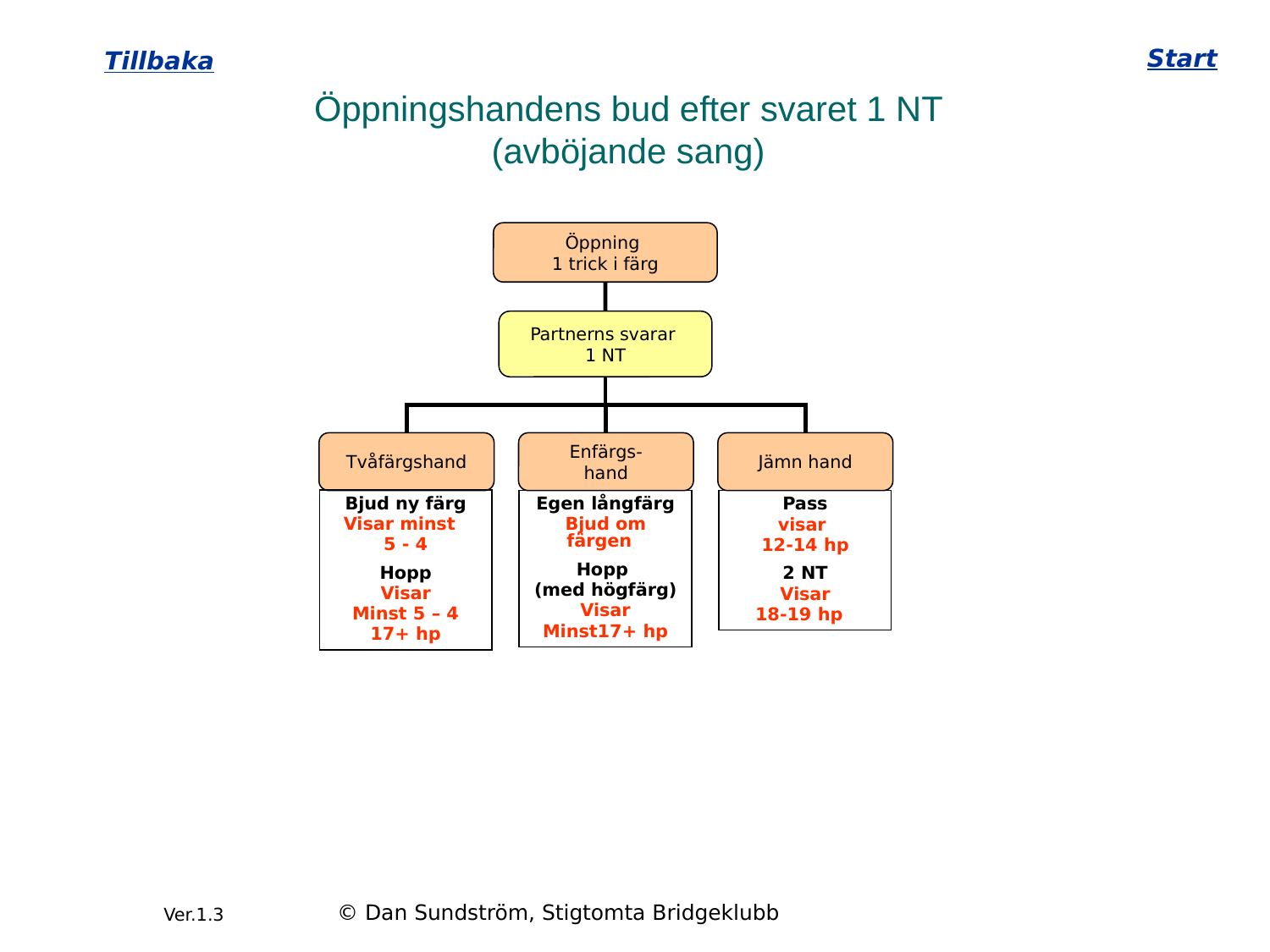

Start
Tillbaka
# Öppningshandens bud efter svaret 1 NT (avböjande sang)
Öppning
1 trick i färg
Partnerns svarar
1 NT
Tvåfärgshand
Enfärgs-
hand
Jämn hand
Bjud ny färg
Visar minst
5 - 4

Hopp
Visar
Minst 5 – 4
17+ hp
Egen långfärg
Bjud om färgen

Hopp
(med högfärg)
Visar
Minst17+ hp
Pass
visar
12-14 hp

2 NT
Visar
18-19 hp
© Dan Sundström, Stigtomta Bridgeklubb